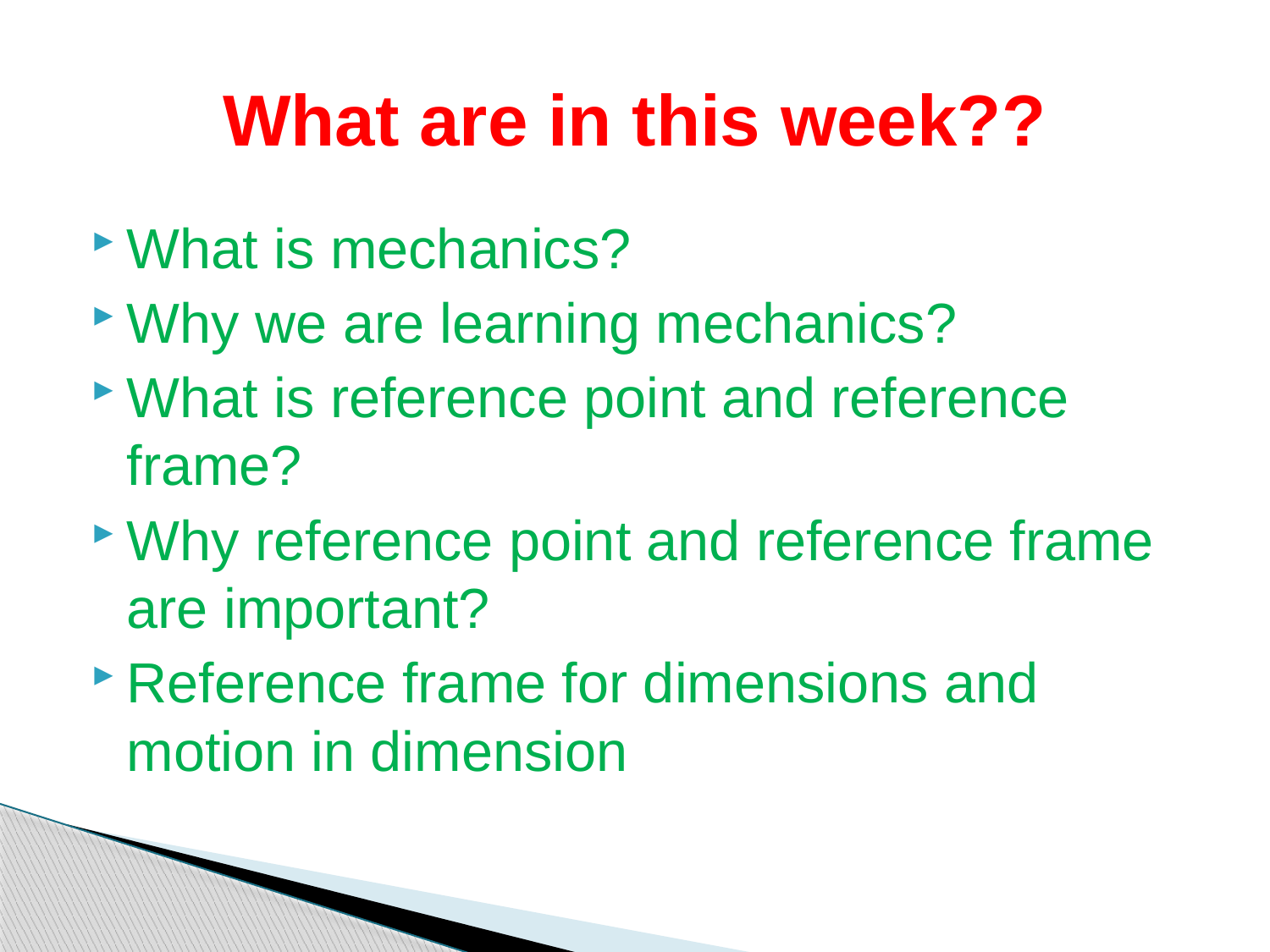

# What are in this week??
What is mechanics?
Why we are learning mechanics?
What is reference point and reference frame?
Why reference point and reference frame are important?
Reference frame for dimensions and motion in dimension